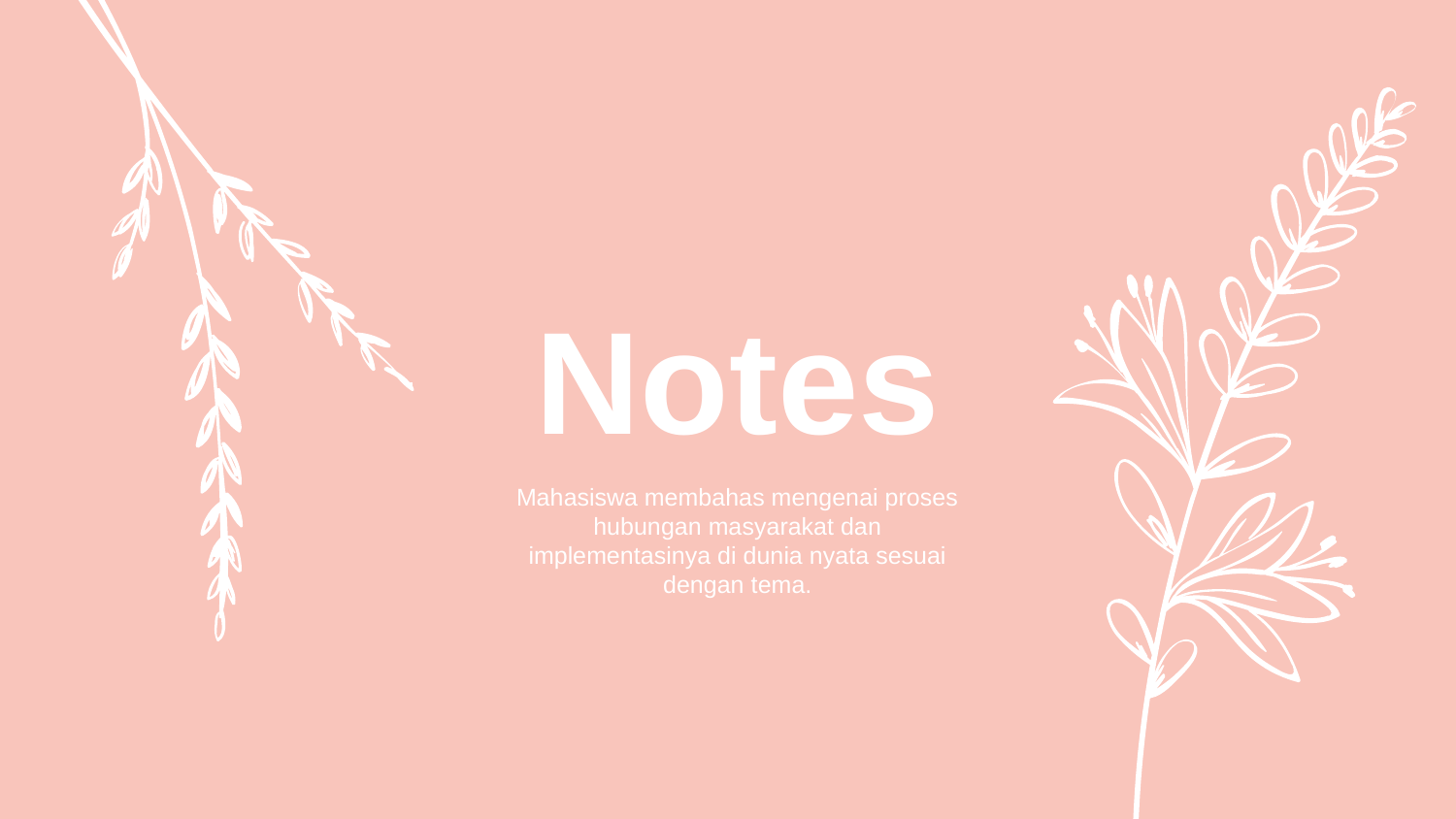

# Notes
Mahasiswa membahas mengenai proses hubungan masyarakat dan implementasinya di dunia nyata sesuai dengan tema.